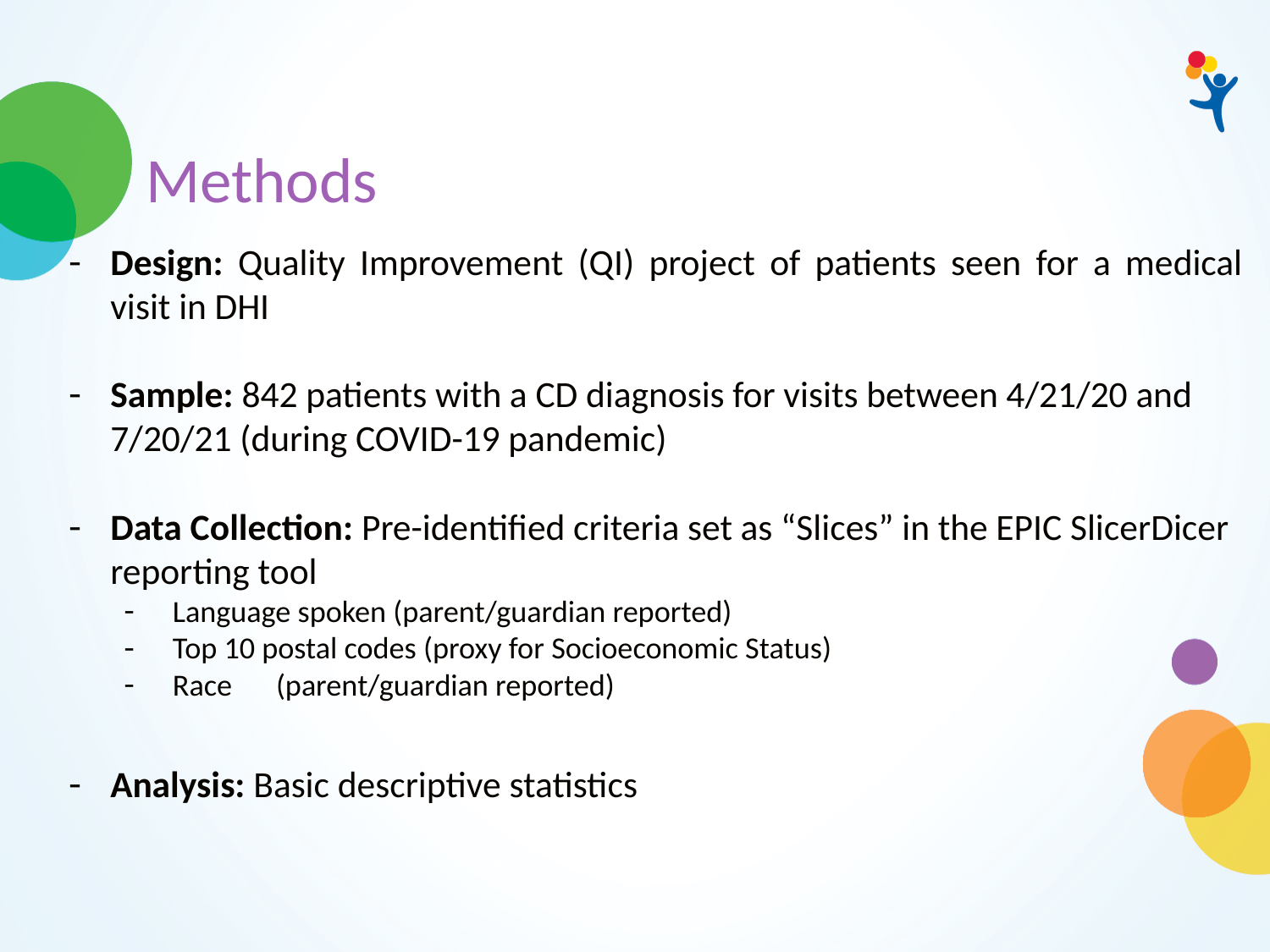

# Methods
Design: Quality Improvement (QI) project of patients seen for a medical visit in DHI

Sample: 842 patients with a CD diagnosis for visits between 4/21/20 and 7/20/21 (during COVID-19 pandemic)

Data Collection: Pre-identified criteria set as “Slices” in the EPIC SlicerDicer reporting tool
 Language spoken (parent/guardian reported)
 Top 10 postal codes (proxy for Socioeconomic Status)
 Race	(parent/guardian reported)

Analysis: Basic descriptive statistics